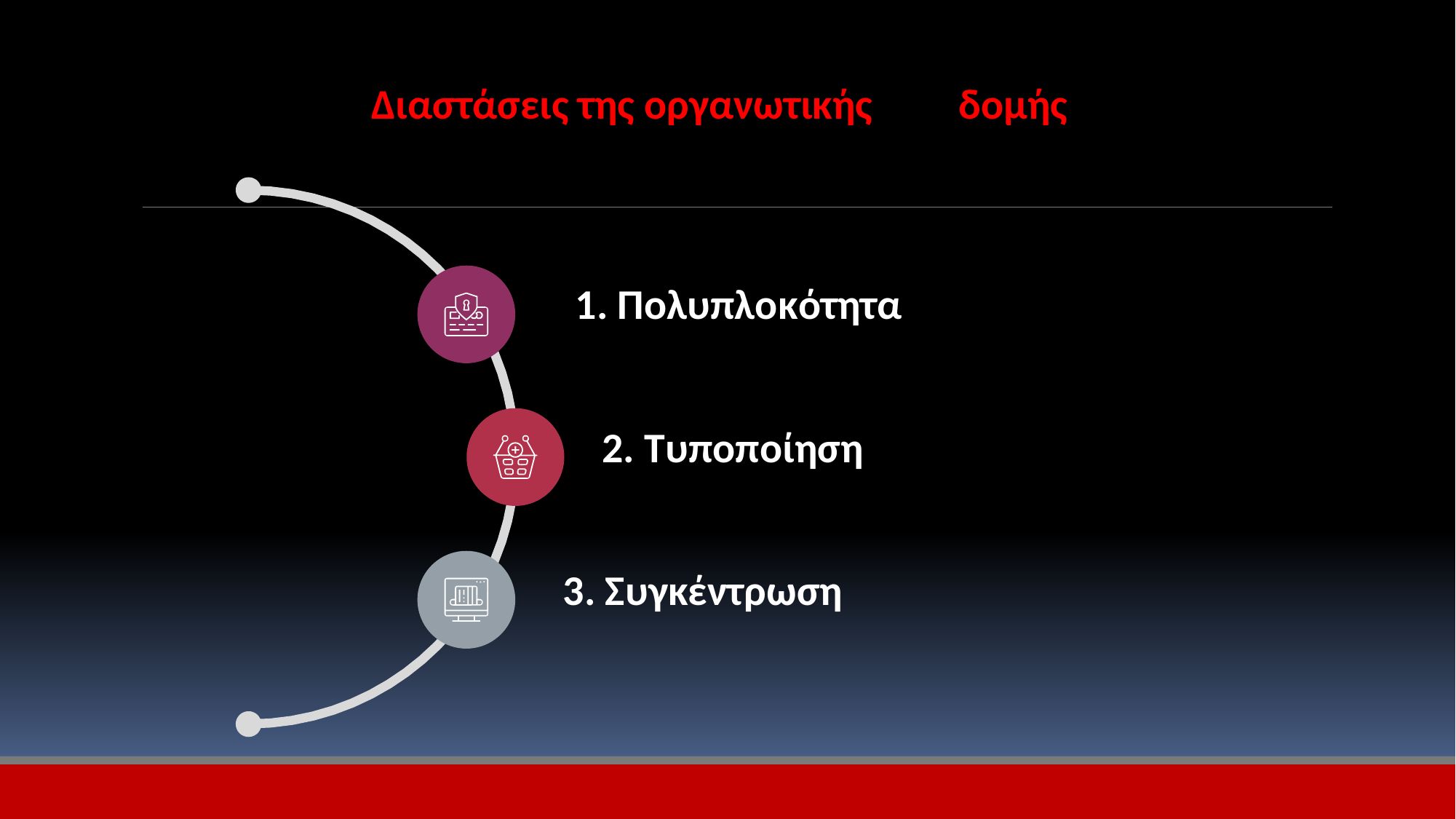

Διαστάσεις της οργανωτικής
δομής

1. Πολυπλοκότητα

2. Τυποποίηση

3. Συγκέντρωση